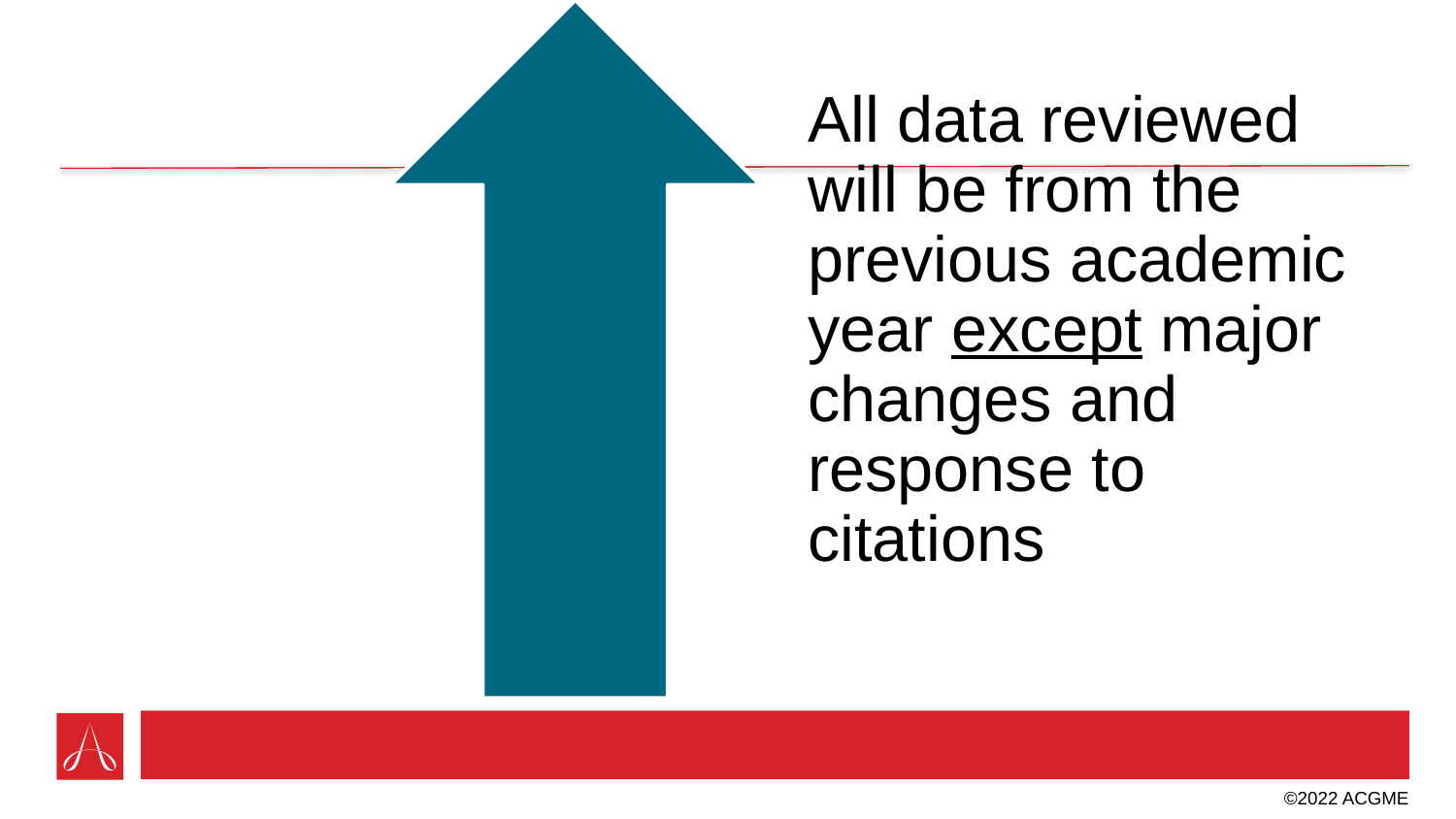

All data reviewed will be from the previous academic year except major changes and response to citations